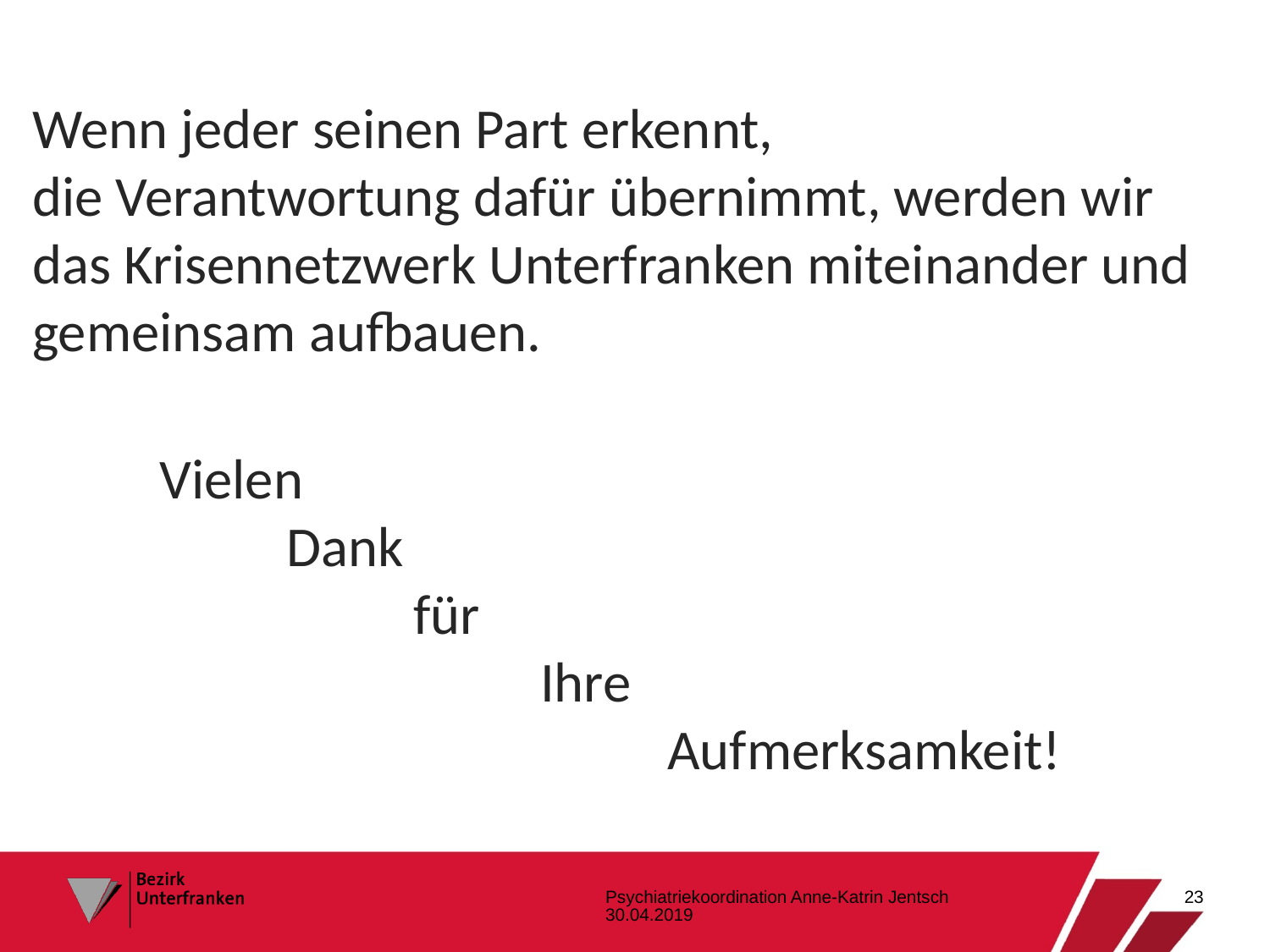

Wenn jeder seinen Part erkennt,
die Verantwortung dafür übernimmt, werden wir das Krisennetzwerk Unterfranken miteinander und gemeinsam aufbauen.
	Vielen
		Dank
			für
				Ihre
					Aufmerksamkeit!
Psychiatriekoordination Anne-Katrin Jentsch                  30.04.2019
23